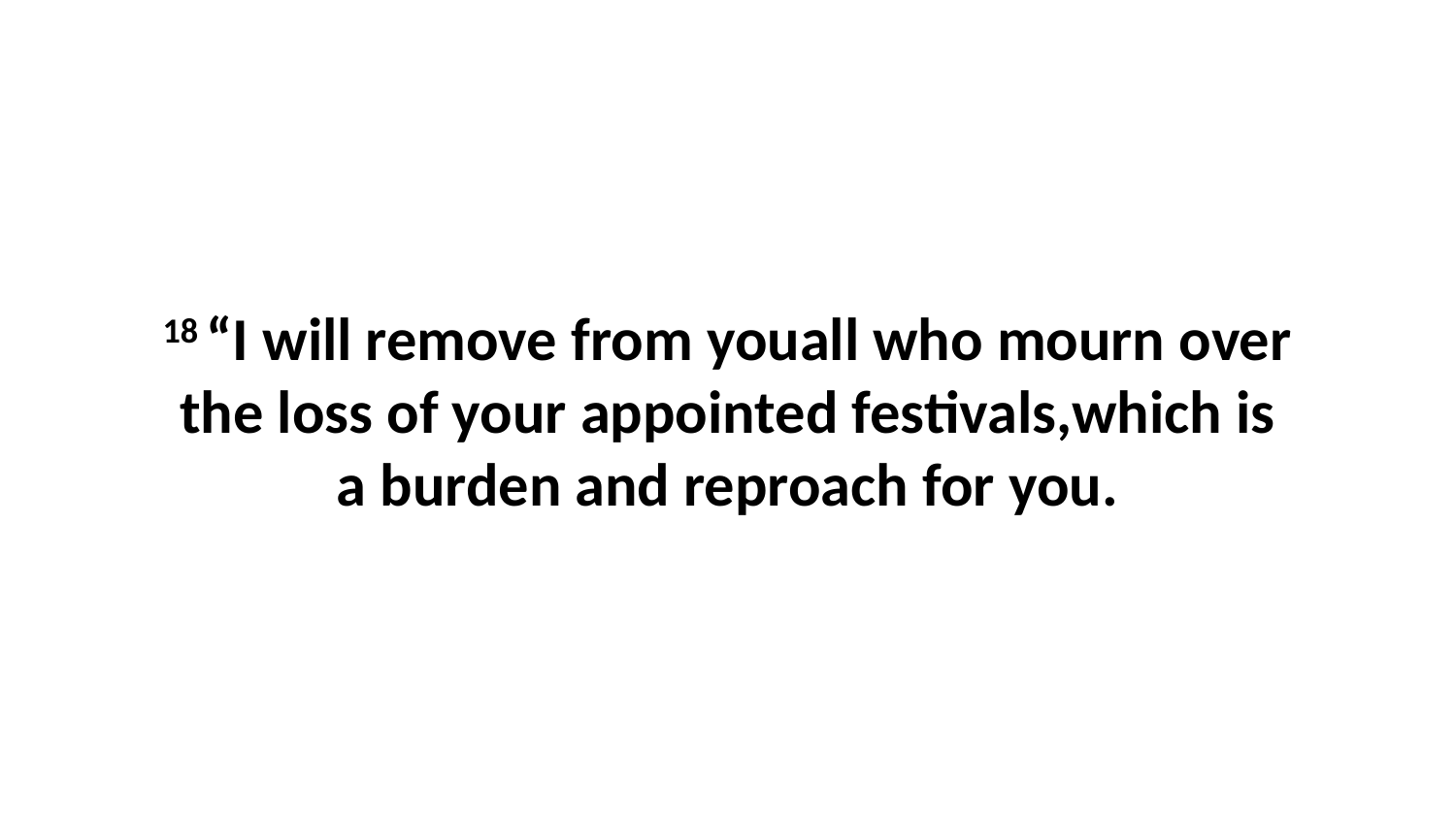

18 “I will remove from youall who mourn over the loss of your appointed festivals,which is a burden and reproach for you.